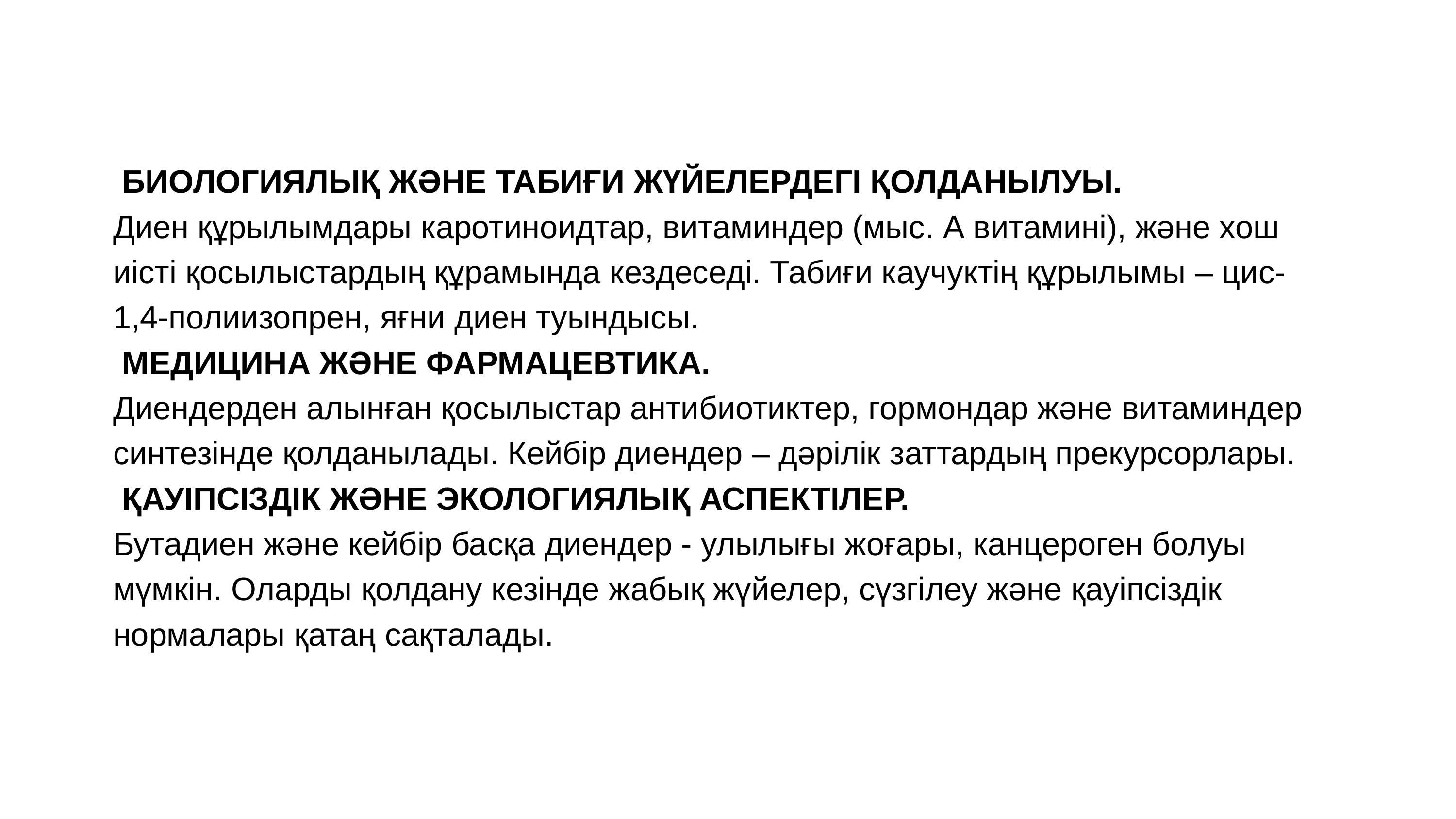

БИОЛОГИЯЛЫҚ ЖӘНЕ ТАБИҒИ ЖҮЙЕЛЕРДЕГІ ҚОЛДАНЫЛУЫ.
Диен құрылымдары каротиноидтар, витаминдер (мыс. А витамині), және хош иісті қосылыстардың құрамында кездеседі. Табиғи каучуктің құрылымы – цис-1,4-полиизопрен, яғни диен туындысы.
 МЕДИЦИНА ЖӘНЕ ФАРМАЦЕВТИКА.
Диендерден алынған қосылыстар антибиотиктер, гормондар және витаминдер синтезінде қолданылады. Кейбір диендер – дәрілік заттардың прекурсорлары.
 ҚАУІПСІЗДІК ЖӘНЕ ЭКОЛОГИЯЛЫҚ АСПЕКТІЛЕР.
Бутадиен және кейбір басқа диендер - улылығы жоғары, канцероген болуы мүмкін. Оларды қолдану кезінде жабық жүйелер, сүзгілеу және қауіпсіздік нормалары қатаң сақталады.